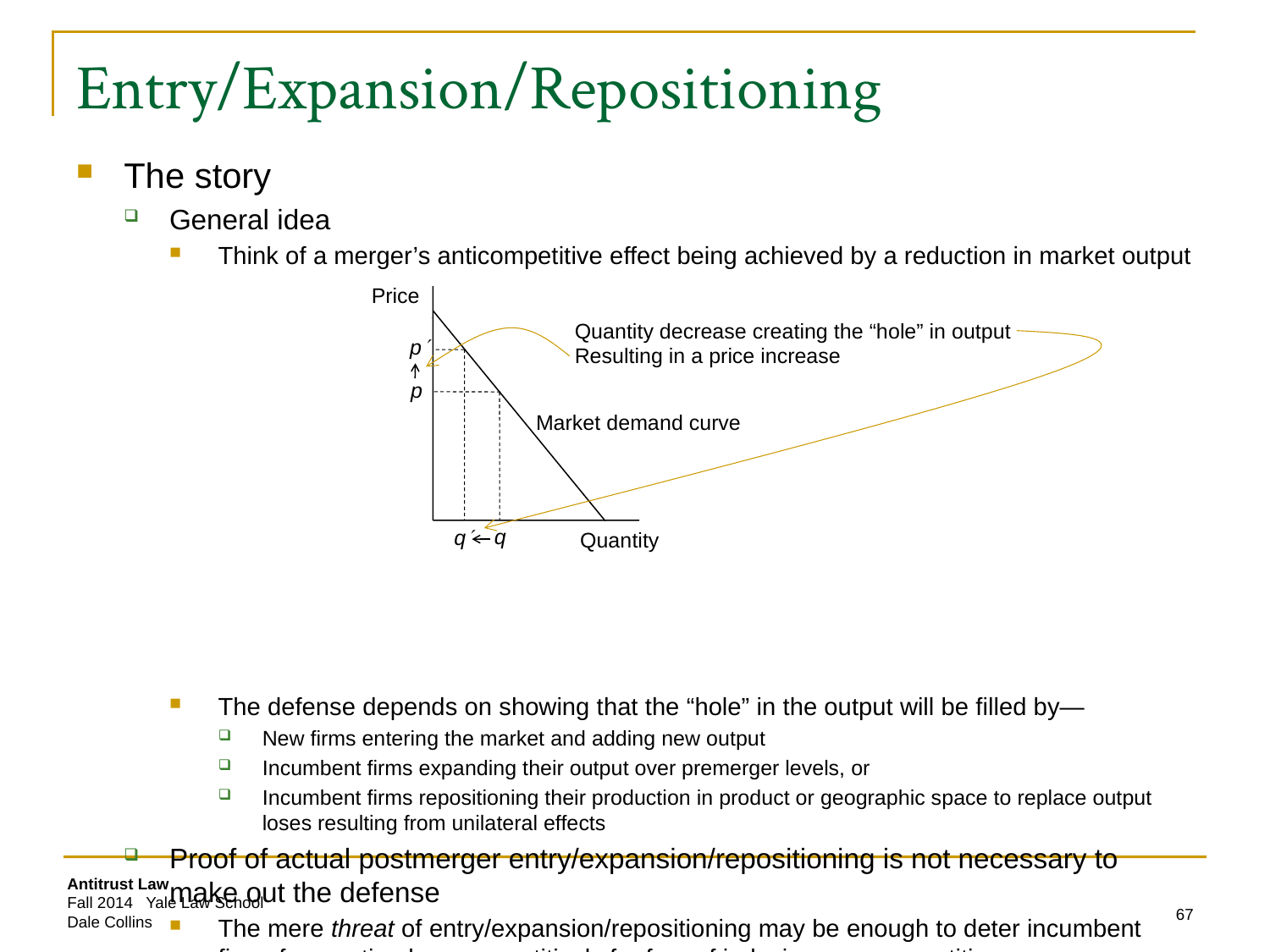

# Entry/Expansion/Repositioning
The story
General idea
Think of a merger’s anticompetitive effect being achieved by a reduction in market output

The defense depends on showing that the “hole” in the output will be filled by—
New firms entering the market and adding new output
Incumbent firms expanding their output over premerger levels, or
Incumbent firms repositioning their production in product or geographic space to replace output loses resulting from unilateral effects
Proof of actual postmerger entry/expansion/repositioning is not necessary to make out the defense
The mere threat of entry/expansion/repositioning may be enough to deter incumbent firms from acting less competitively for fear of inducing new competition
Price

Quantity decrease creating the “hole” in output
Resulting in a price increase

p′

p

Market demand curve
q
q′

Quantity
67